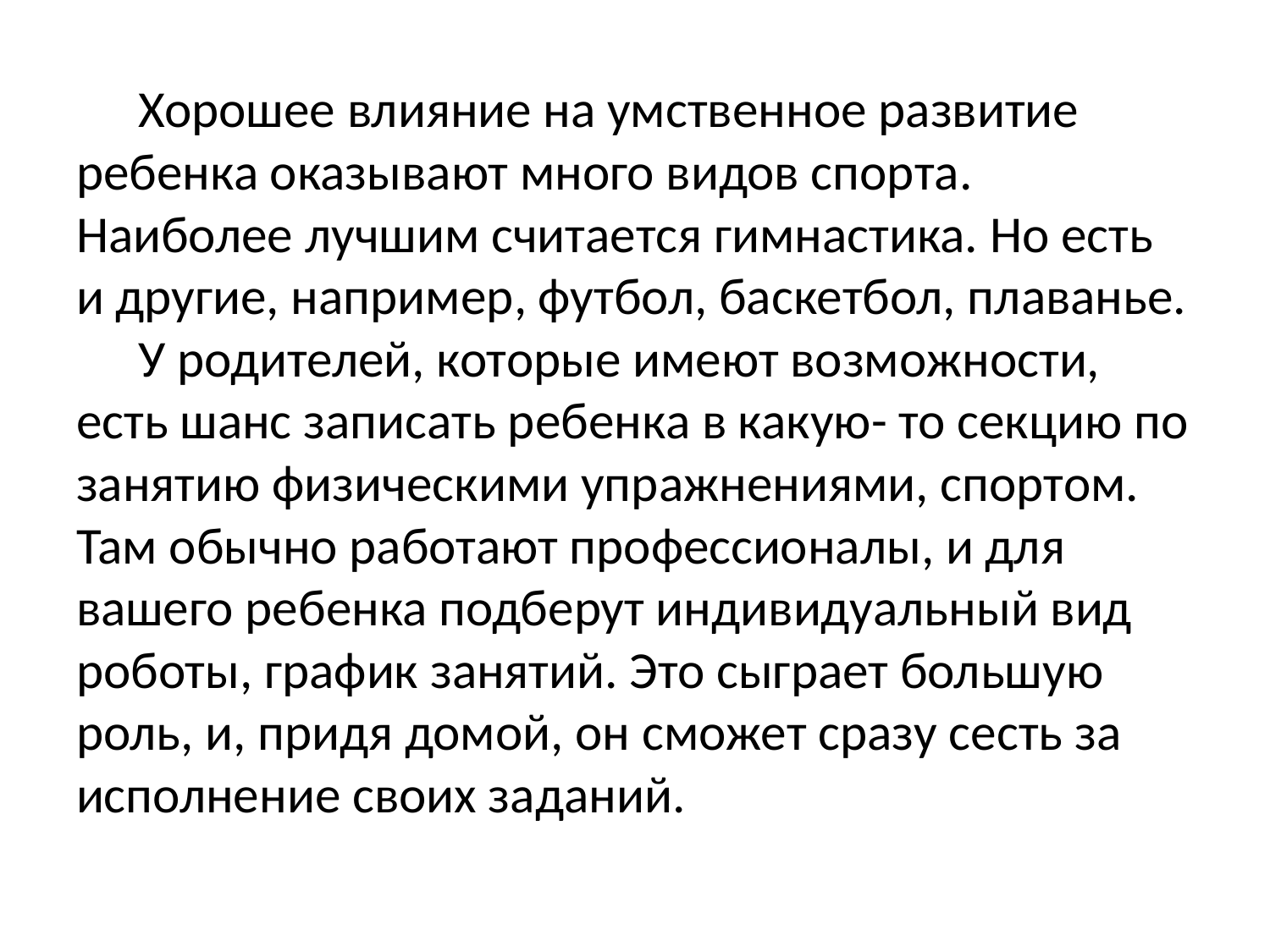

Хорошее влияние на умственное развитие ребенка оказывают много видов спорта. Наиболее лучшим считается гимнастика. Но есть и другие, например, футбол, баскетбол, плаванье.
У родителей, которые имеют возможности, есть шанс записать ребенка в какую- то секцию по занятию физическими упражнениями, спортом. Там обычно работают профессионалы, и для вашего ребенка подберут индивидуальный вид роботы, график занятий. Это сыграет большую роль, и, придя домой, он сможет сразу сесть за исполнение своих заданий.